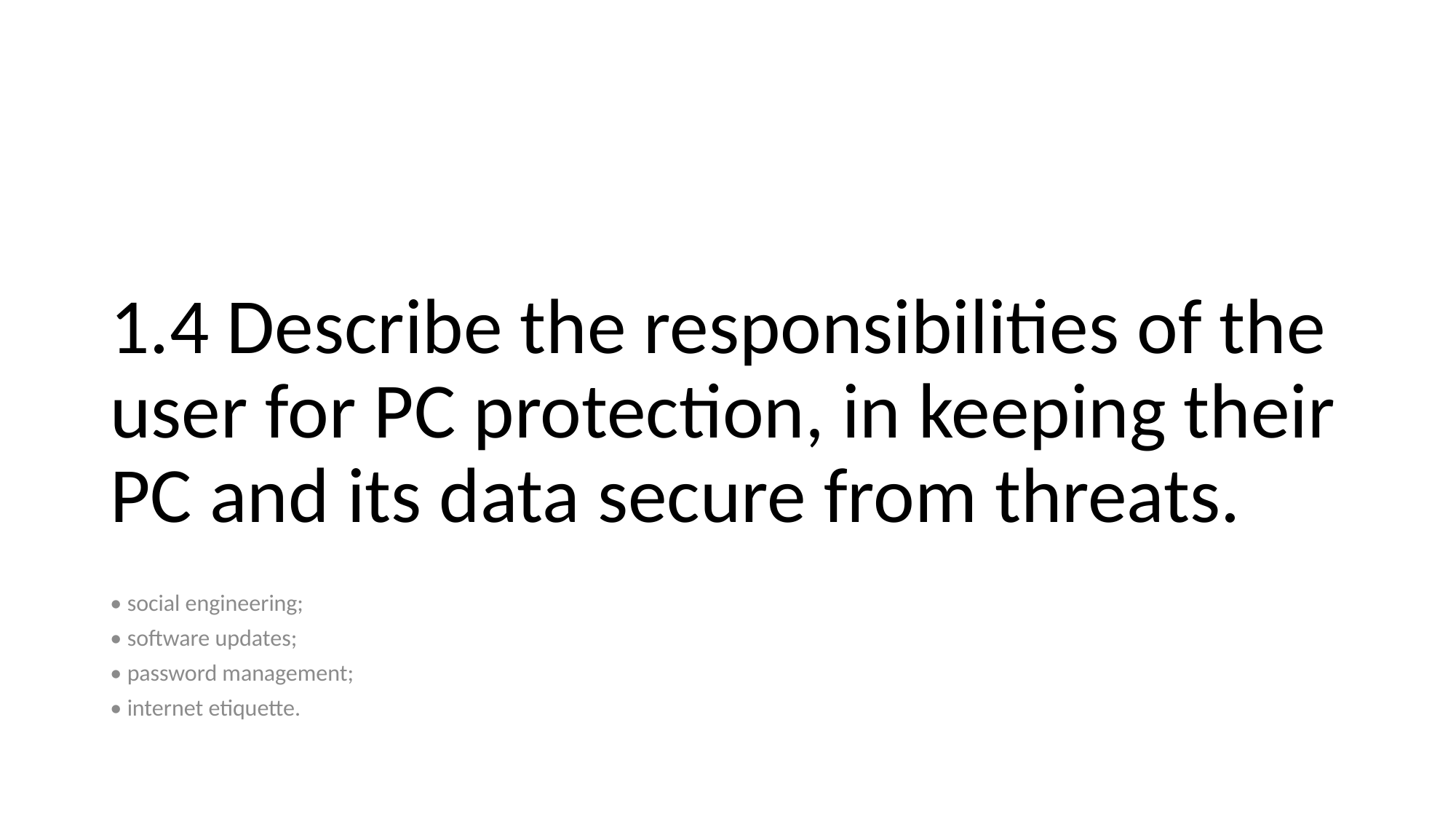

# 1.4 Describe the responsibilities of the user for PC protection, in keeping their PC and its data secure from threats.

• social engineering;
• software updates;
• password management;
• internet etiquette.